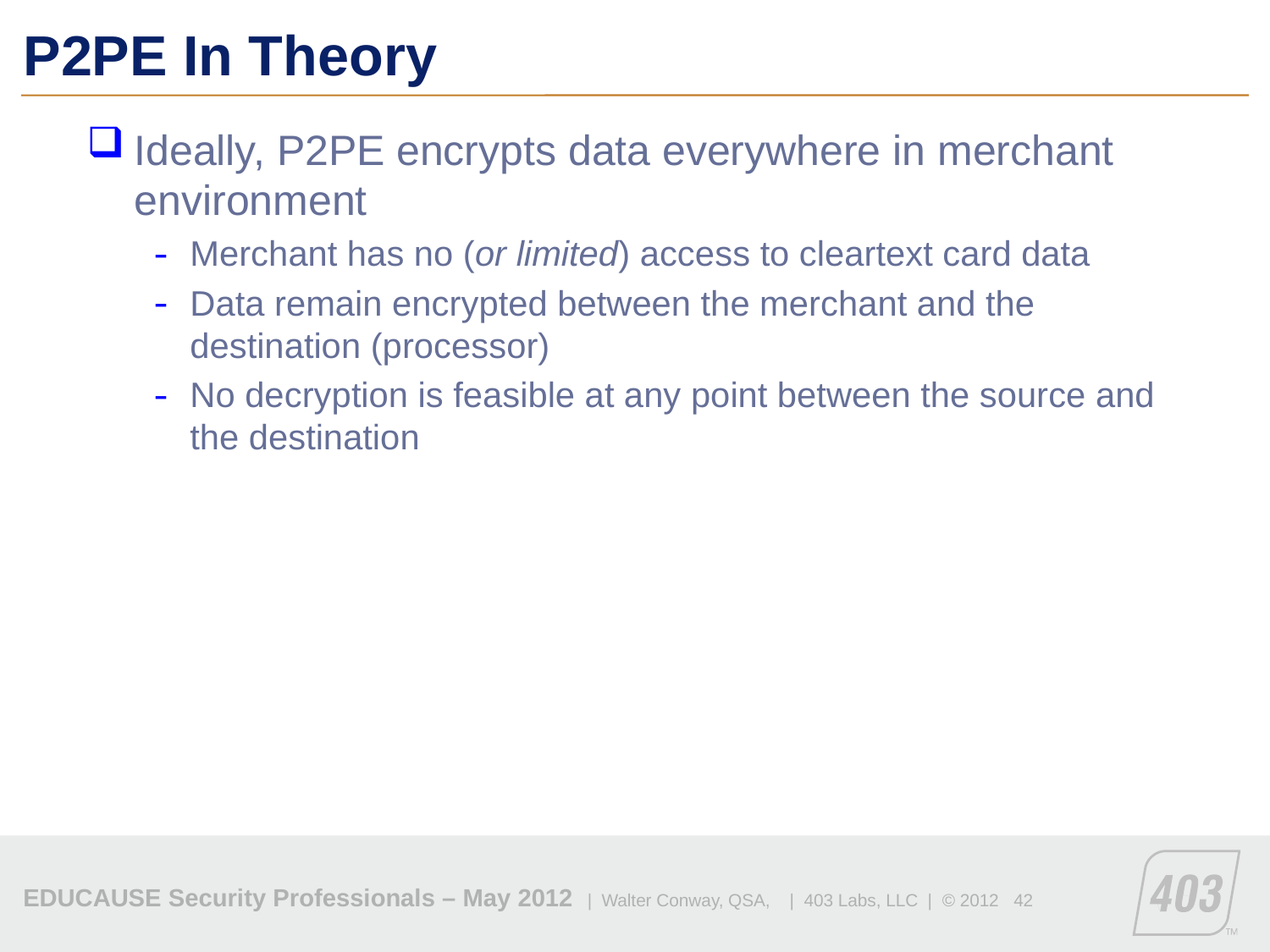

# P2PE In Theory
Ideally, P2PE encrypts data everywhere in merchant environment
Merchant has no (or limited) access to cleartext card data
Data remain encrypted between the merchant and the destination (processor)
No decryption is feasible at any point between the source and the destination